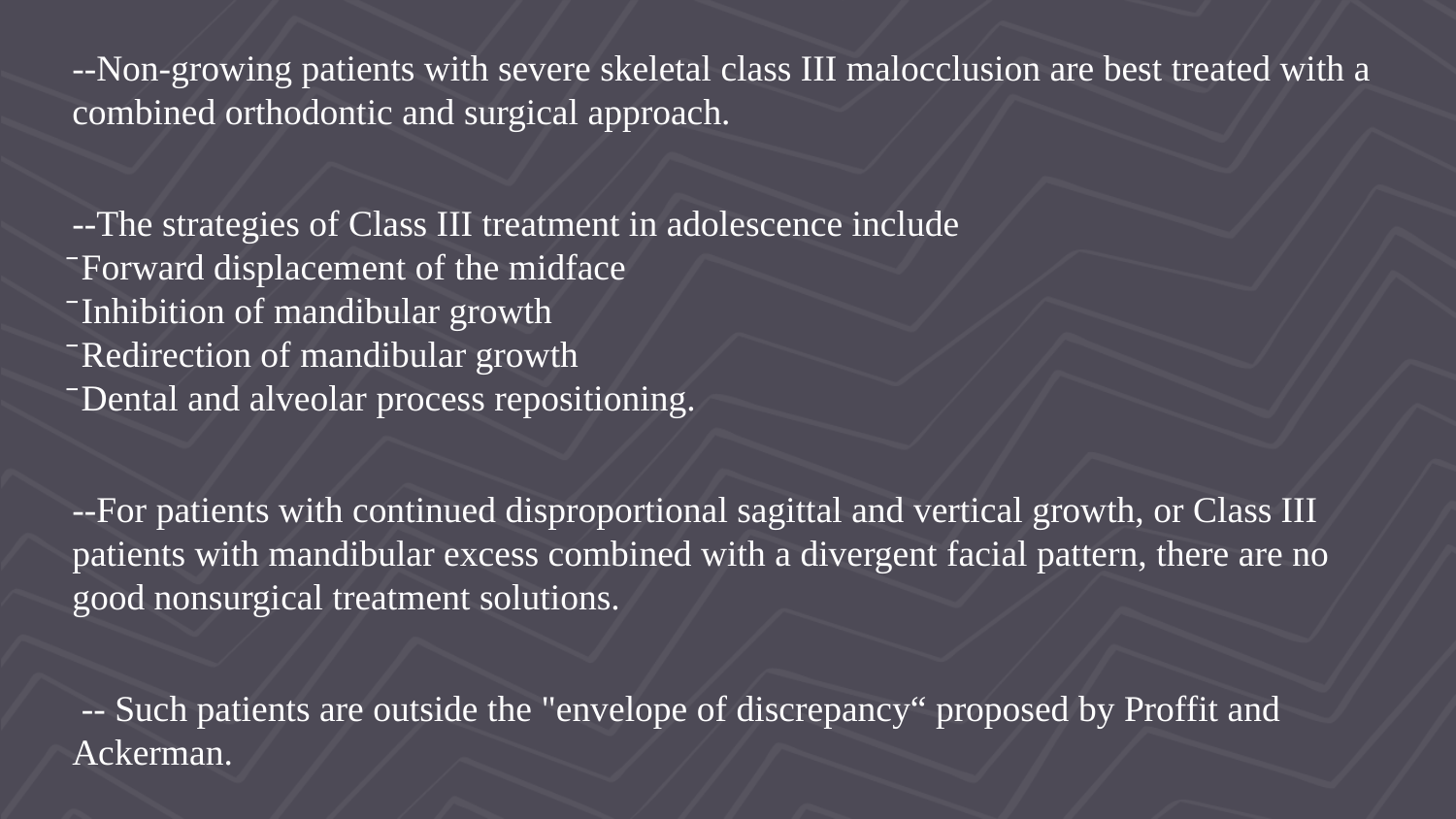

--Non-growing patients with severe skeletal class III malocclusion are best treated with a combined orthodontic and surgical approach.

--The strategies of Class III treatment in adolescence include
̄ Forward displacement of the midface
̄ Inhibition of mandibular growth
̄ Redirection of mandibular growth
̄ Dental and alveolar process repositioning.

--For patients with continued disproportional sagittal and vertical growth, or Class III patients with mandibular excess combined with a divergent facial pattern, there are no good nonsurgical treatment solutions.

 -- Such patients are outside the "envelope of discrepancy“ proposed by Proffit and      Ackerman.
118